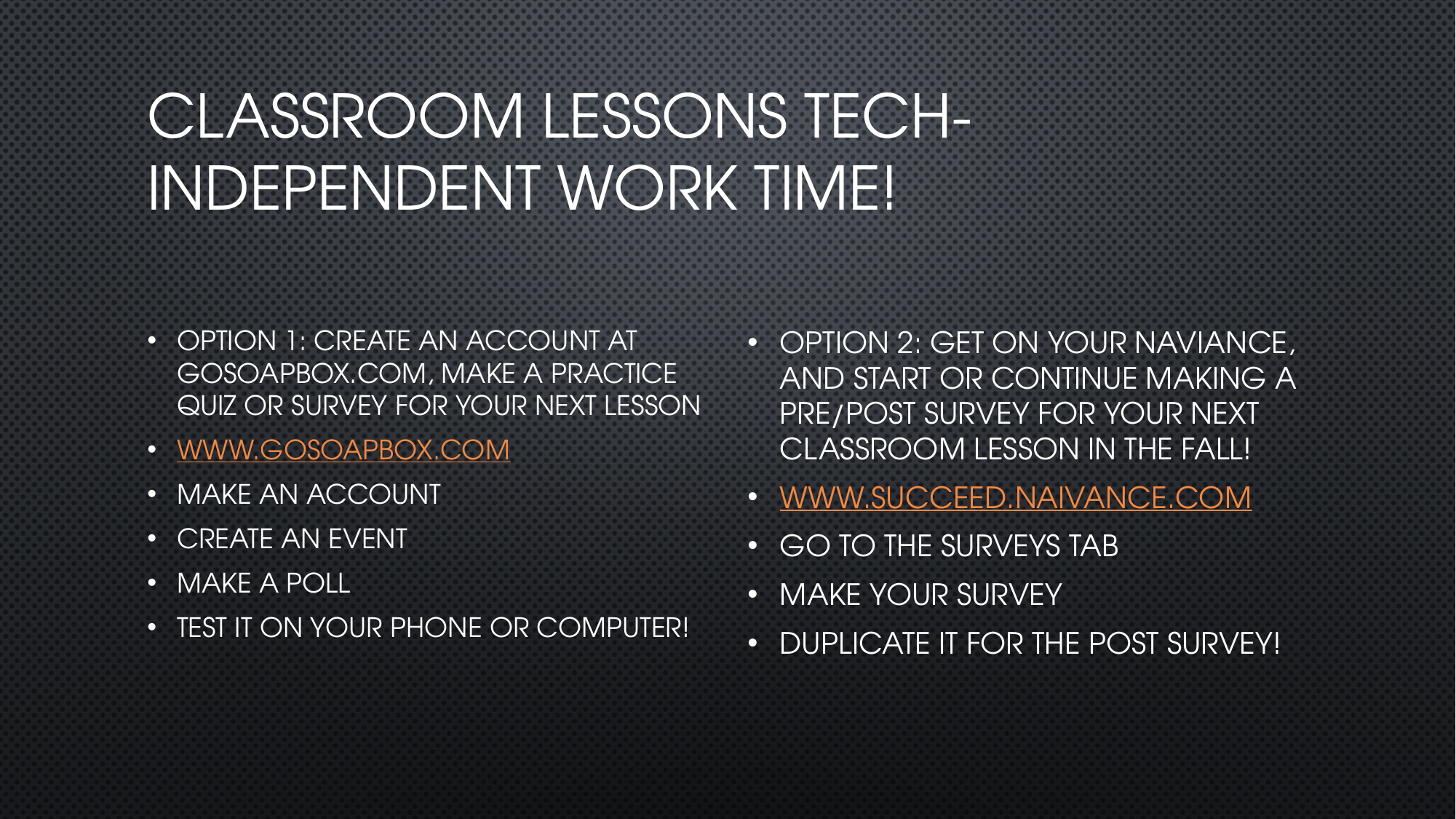

# Classroom Lessons Tech- 									Independent work Time!
Option 1: Create an account at GoSoapBox.com, make a practice quiz or survey for your next lesson
www.gosoapbox.com
Make an account
Create an event
Make a poll
Test it on your phone or computer!
Option 2: Get on your naviance, and start or continue making a pre/post survey for your next classroom lesson in the fall!
www.succeed.naivance.com
Go to the Surveys Tab
Make your survey
Duplicate it for the post survey!